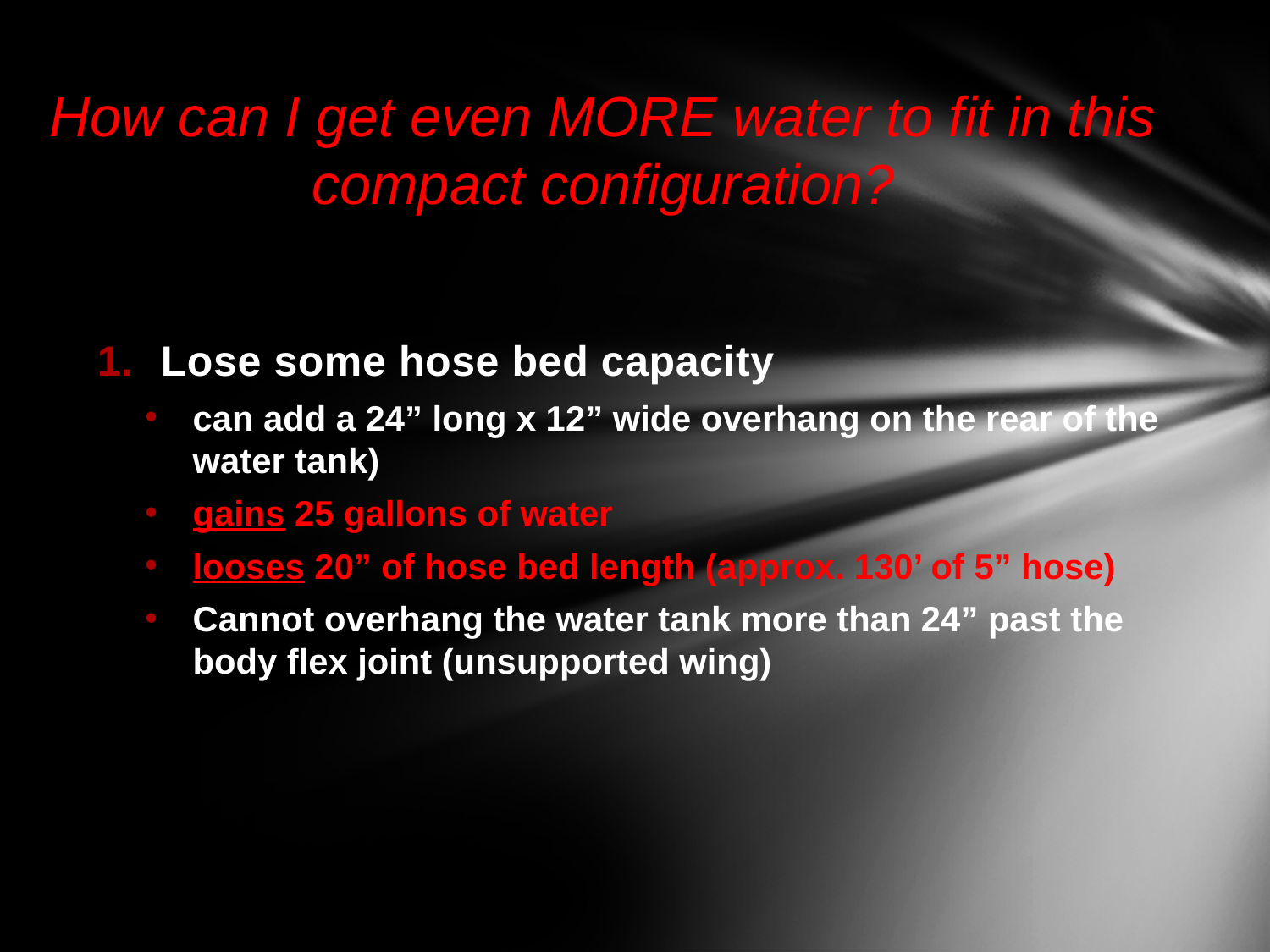

How can I get even MORE water to fit in this compact configuration?
Lose some hose bed capacity
can add a 24” long x 12” wide overhang on the rear of the water tank)
gains 25 gallons of water
looses 20” of hose bed length (approx. 130’ of 5” hose)
Cannot overhang the water tank more than 24” past the body flex joint (unsupported wing)